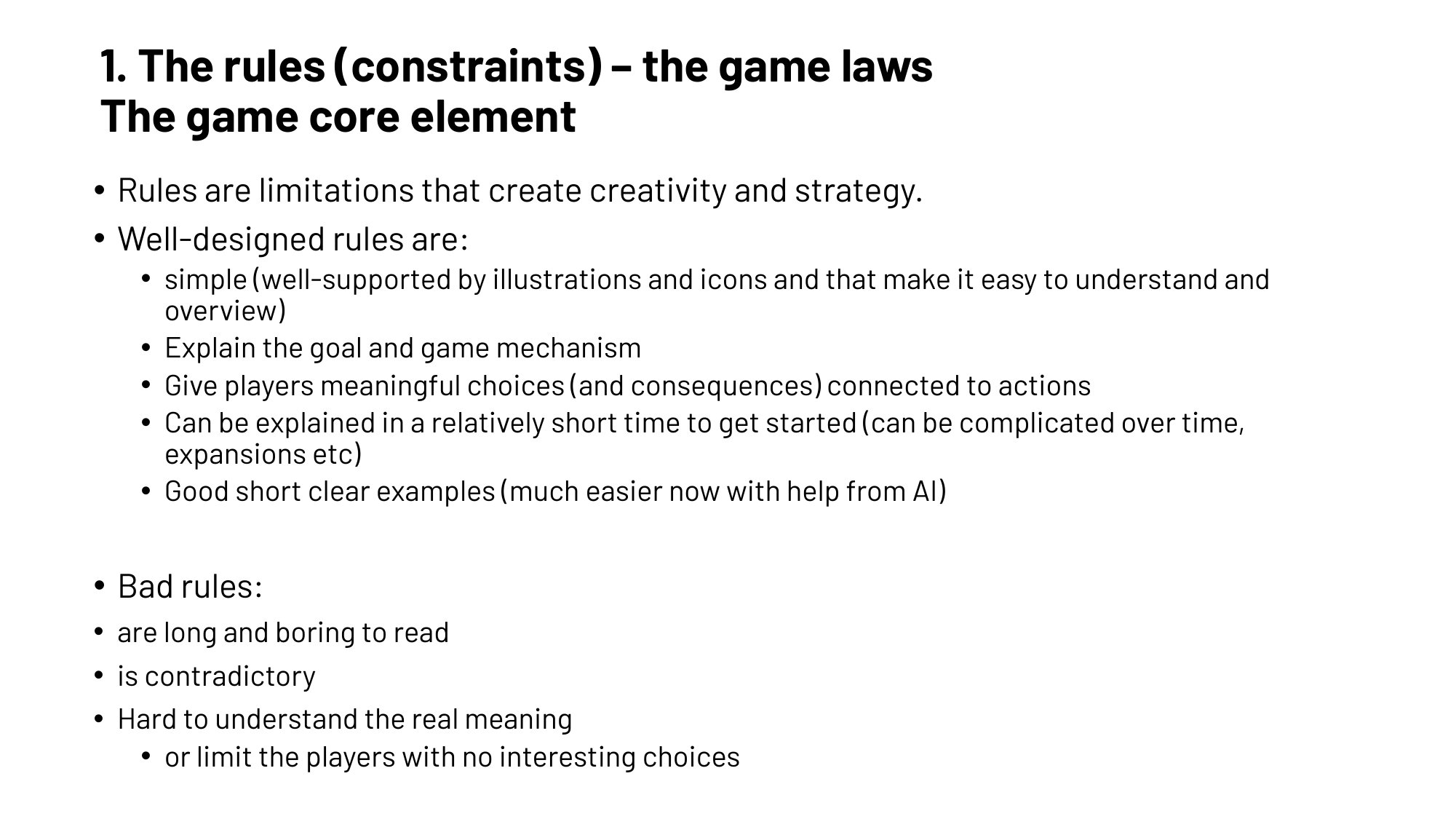

# 1. The rules (constraints) – the game laws The game core element
Rules are limitations that create creativity and strategy.
Well-designed rules are:
simple (well-supported by illustrations and icons and that make it easy to understand and overview)
Explain the goal and game mechanism
Give players meaningful choices (and consequences) connected to actions
Can be explained in a relatively short time to get started (can be complicated over time, expansions etc)
Good short clear examples (much easier now with help from AI)

Bad rules:
are long and boring to read
is contradictory
Hard to understand the real meaning
or limit the players with no interesting choices